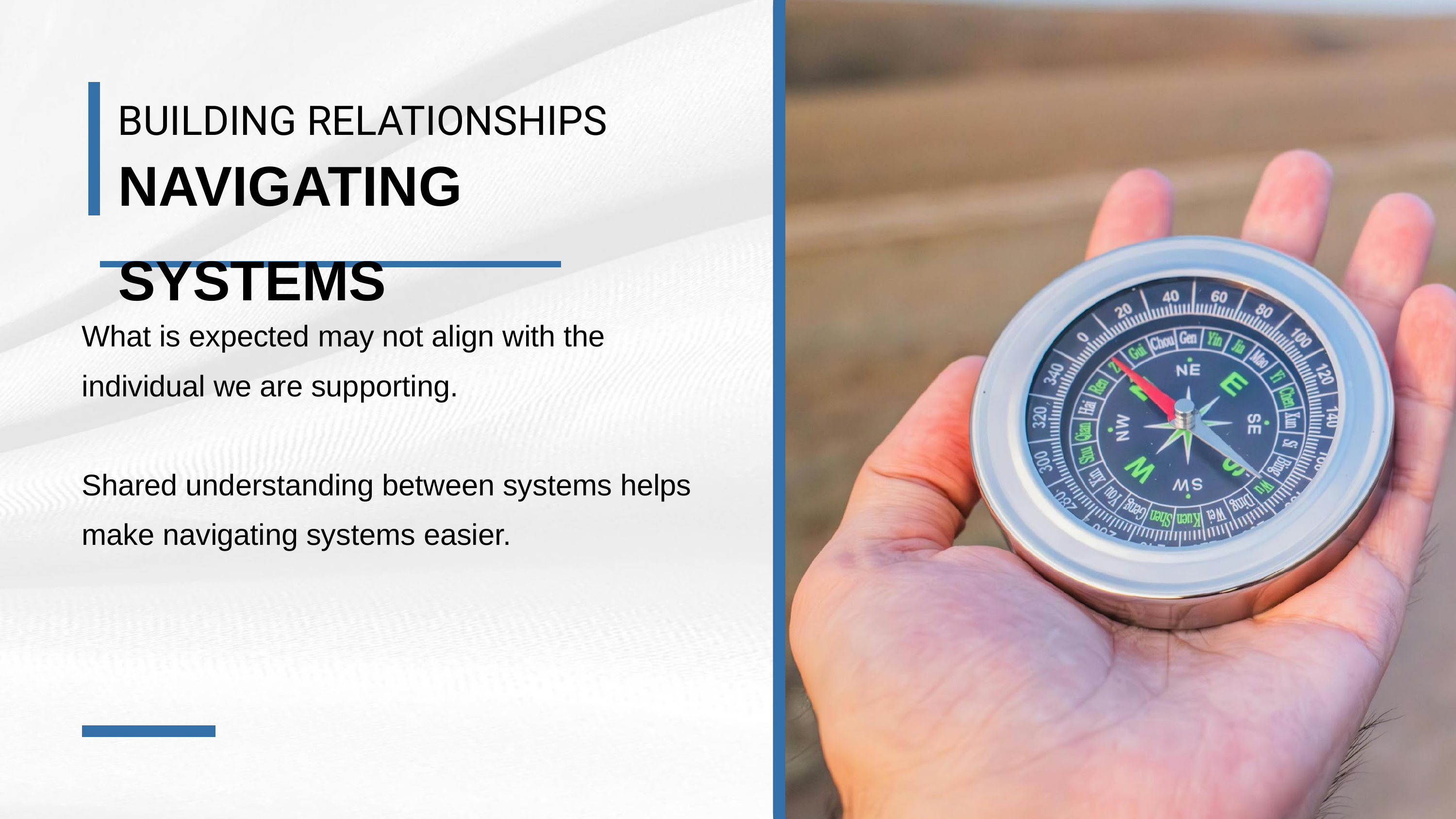

BUILDING RELATIONSHIPS
NAVIGATING SYSTEMS
What is expected may not align with the individual we are supporting.

Shared understanding between systems helps make navigating systems easier.